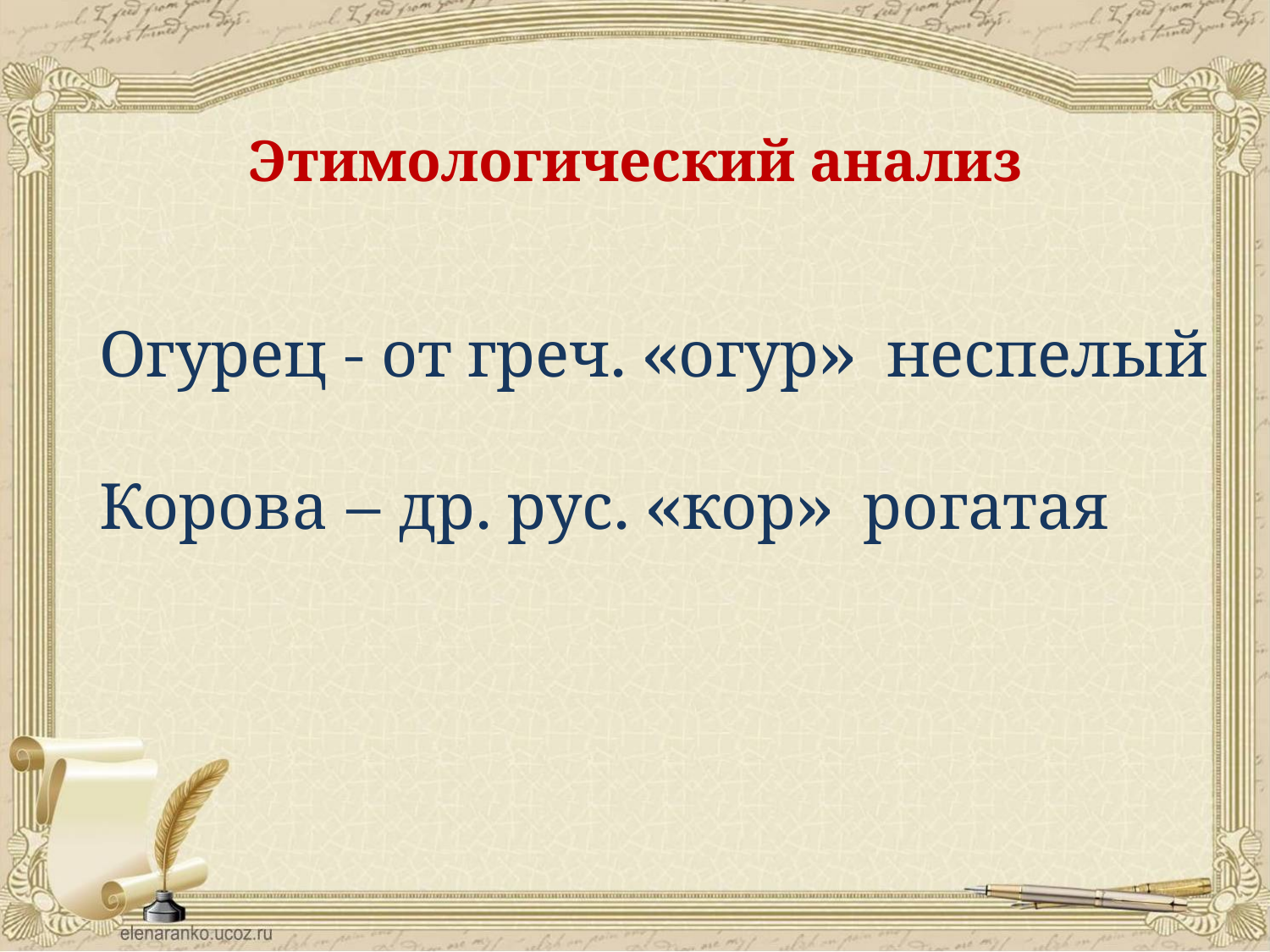

Этимологический анализ
Огурец - от греч. «огур»  неспелый

Корова – др. рус. «кор»  рогатая